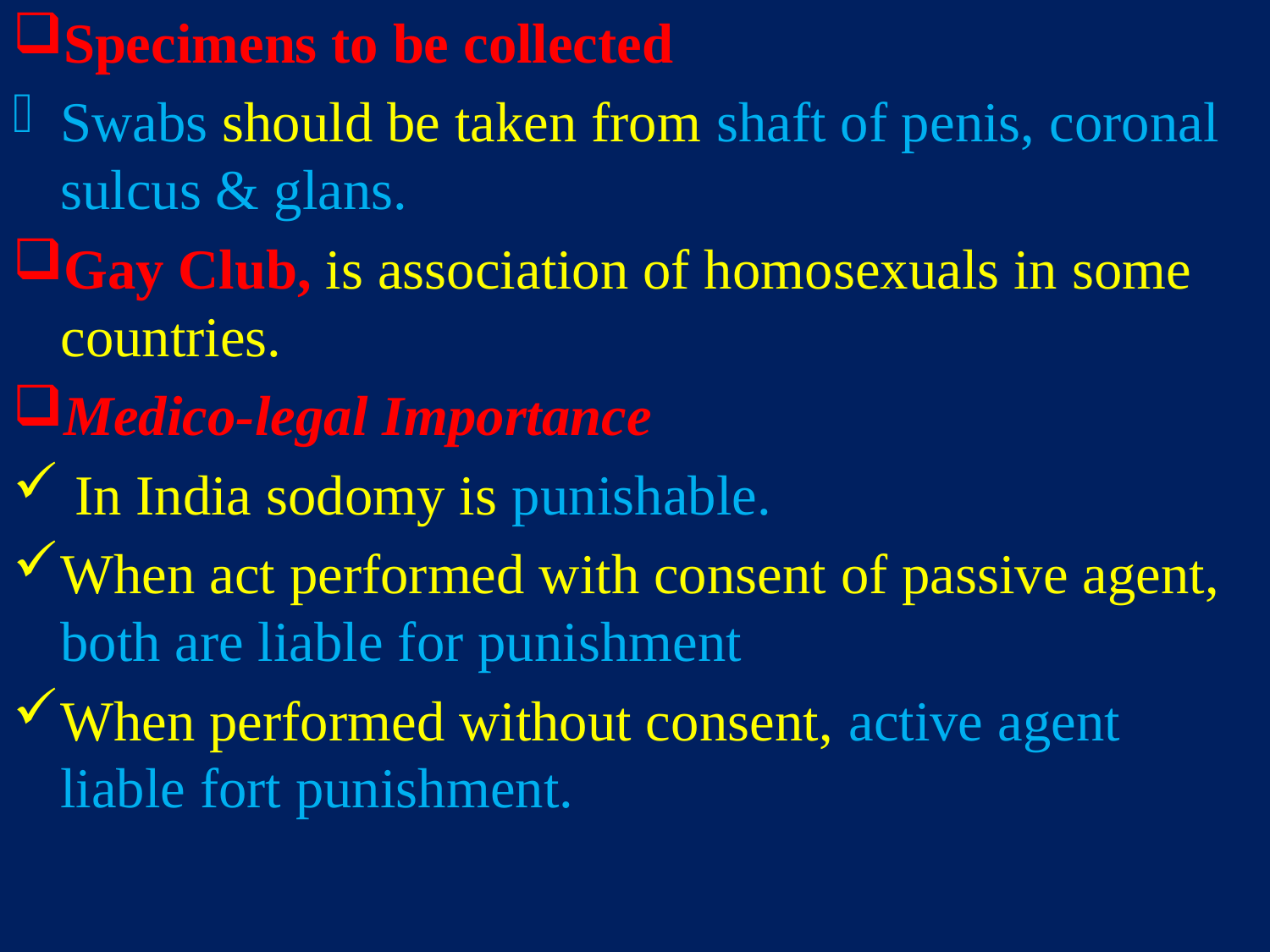

Specimens to be collected
Swabs should be taken from shaft of penis, coronal sulcus & glans.
Gay Club, is association of homosexuals in some countries.
Medico-legal Importance
 In India sodomy is punishable.
When act performed with consent of passive agent, both are liable for punishment
When performed without consent, active agent liable fort punishment.